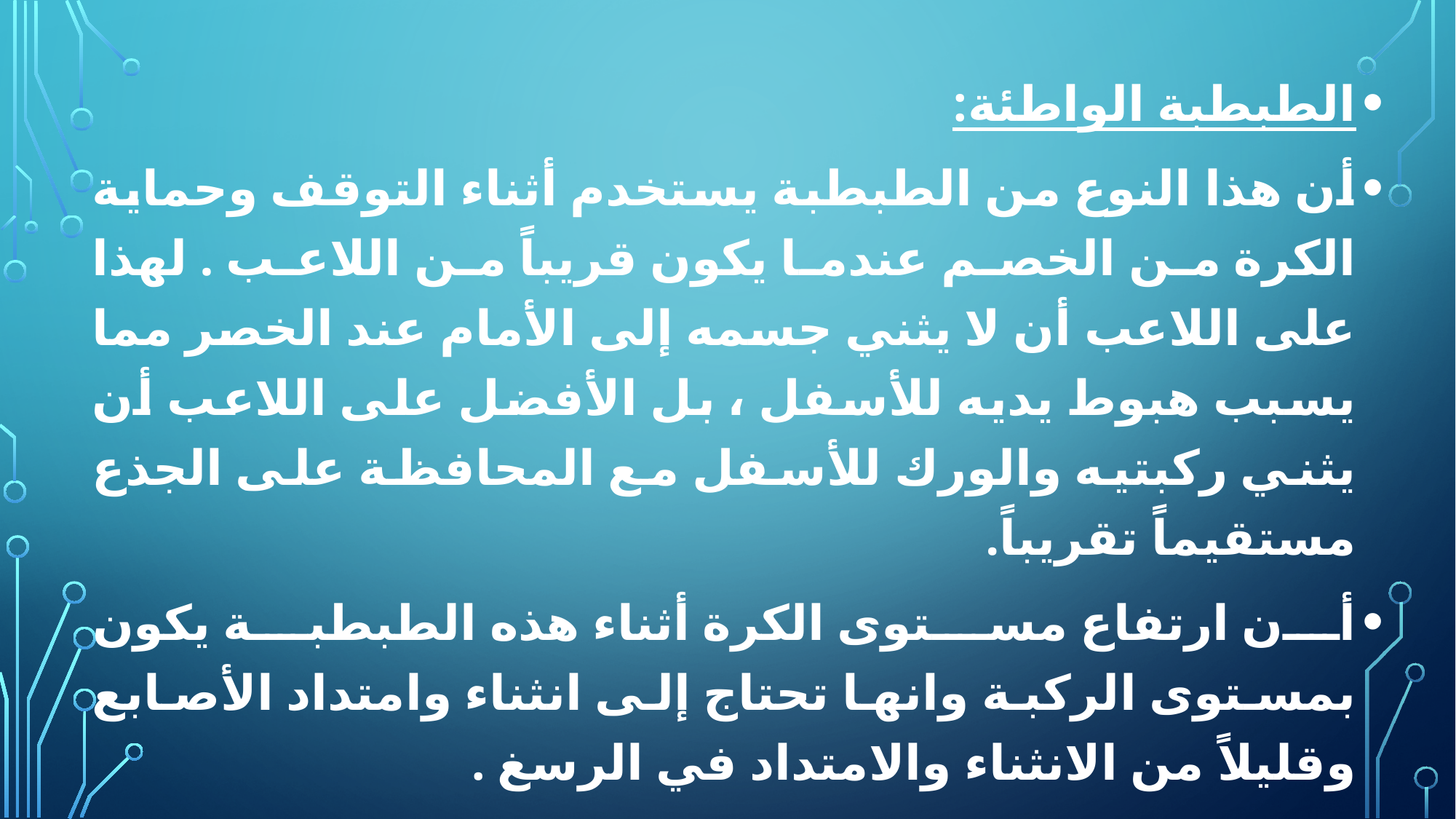

الطبطبة الواطئة:
أن هذا النوع من الطبطبة يستخدم أثناء التوقف وحماية الكرة من الخصم عندما يكون قريباً من اللاعب . لهذا على اللاعب أن لا يثني جسمه إلى الأمام عند الخصر مما يسبب هبوط يديه للأسفل ، بل الأفضل على اللاعب أن يثني ركبتيه والورك للأسفل مع المحافظة على الجذع مستقيماً تقريباً.
أن ارتفاع مستوى الكرة أثناء هذه الطبطبة يكون بمستوى الركبة وانها تحتاج إلى انثناء وامتداد الأصابع وقليلاً من الانثناء والامتداد في الرسغ .